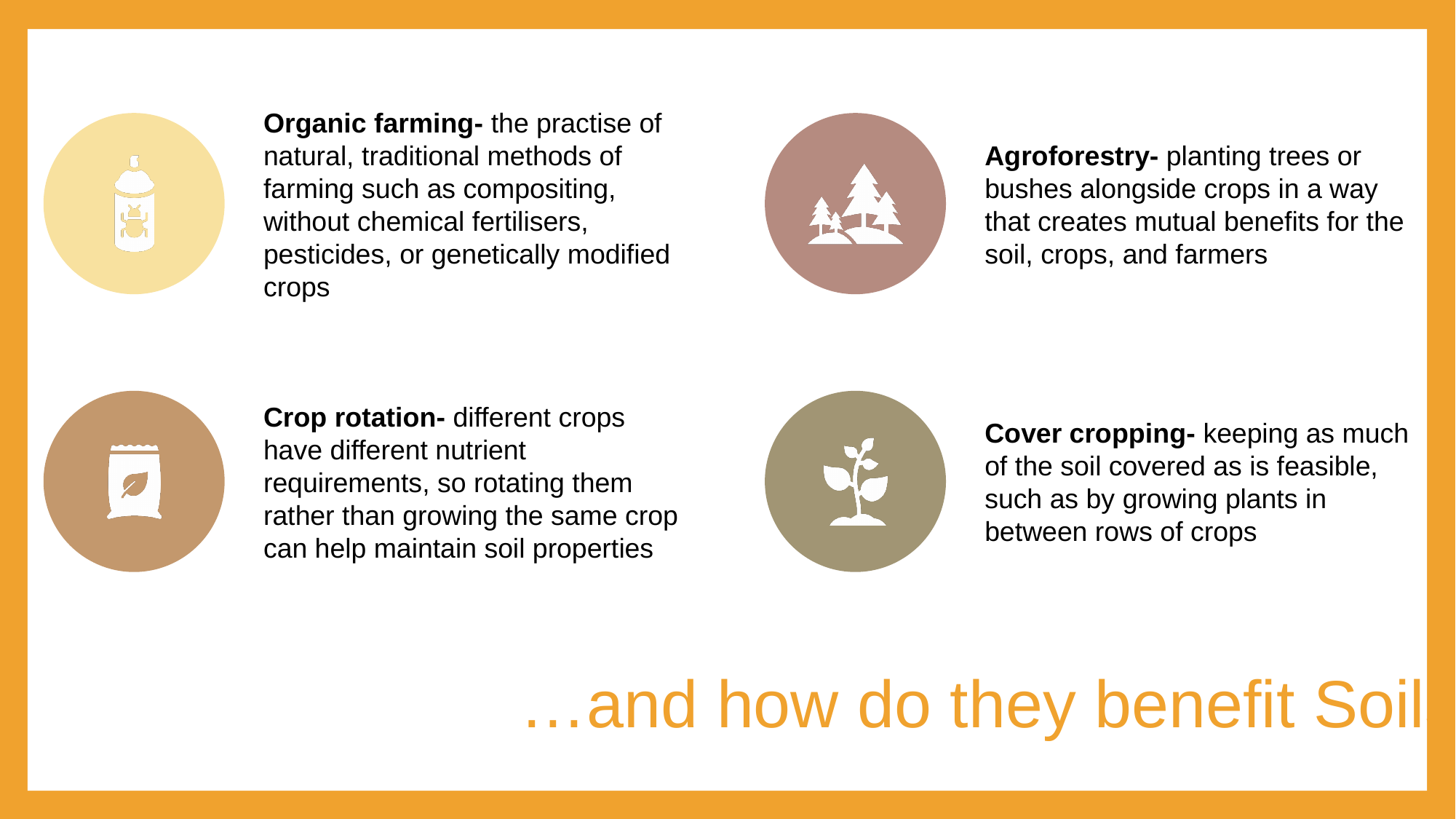

Organic farming- the practise of natural, traditional methods of farming such as compositing, without chemical fertilisers, pesticides, or genetically modified crops
Agroforestry- planting trees or bushes alongside crops in a way that creates mutual benefits for the soil, crops, and farmers
Crop rotation- different crops have different nutrient requirements, so rotating them rather than growing the same crop can help maintain soil properties
Cover cropping- keeping as much of the soil covered as is feasible, such as by growing plants in between rows of crops
# …and how do they benefit Soils?